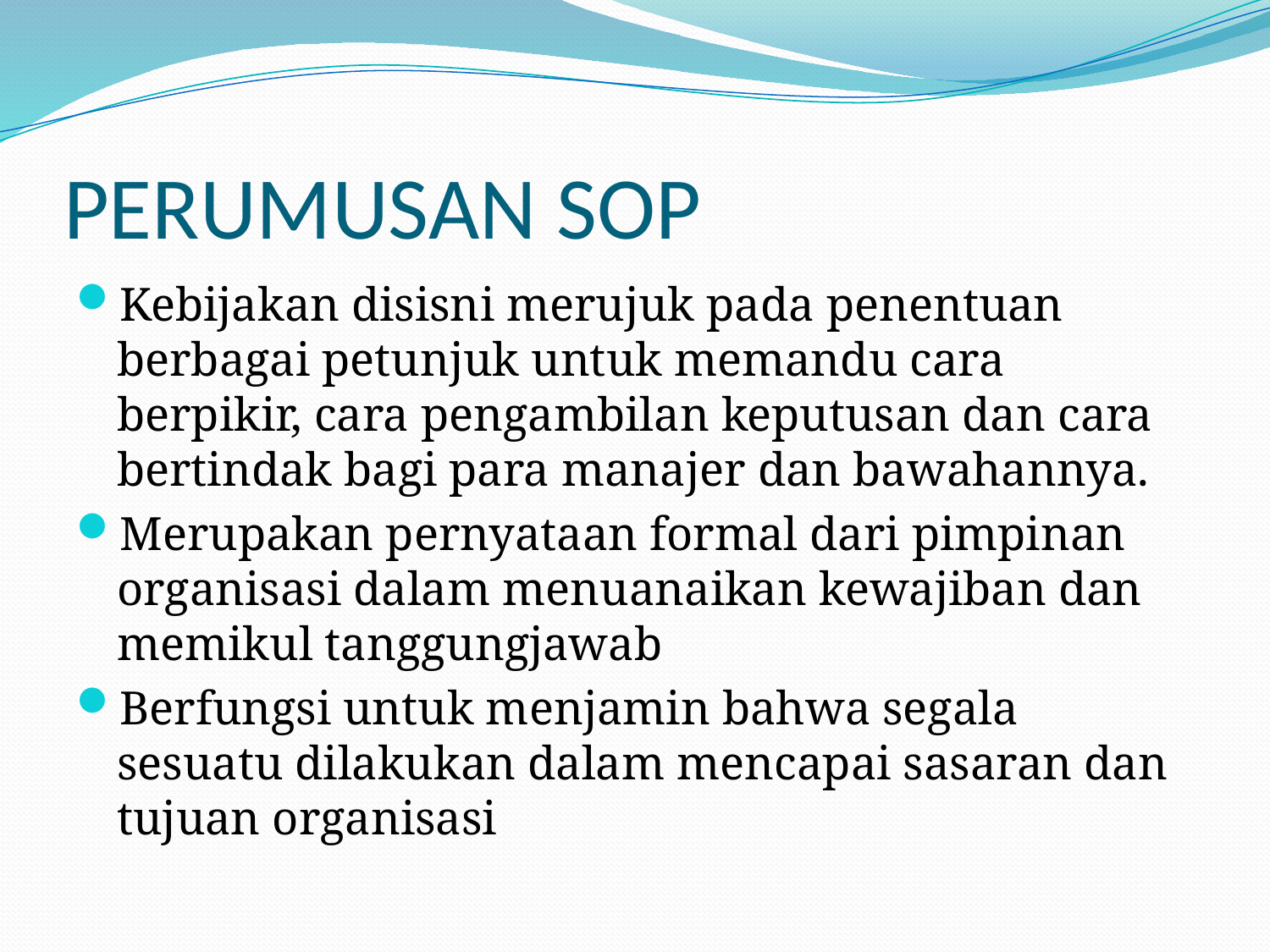

# PERUMUSAN SOP
Kebijakan disisni merujuk pada penentuan berbagai petunjuk untuk memandu cara berpikir, cara pengambilan keputusan dan cara bertindak bagi para manajer dan bawahannya.
Merupakan pernyataan formal dari pimpinan organisasi dalam menuanaikan kewajiban dan memikul tanggungjawab
Berfungsi untuk menjamin bahwa segala sesuatu dilakukan dalam mencapai sasaran dan tujuan organisasi